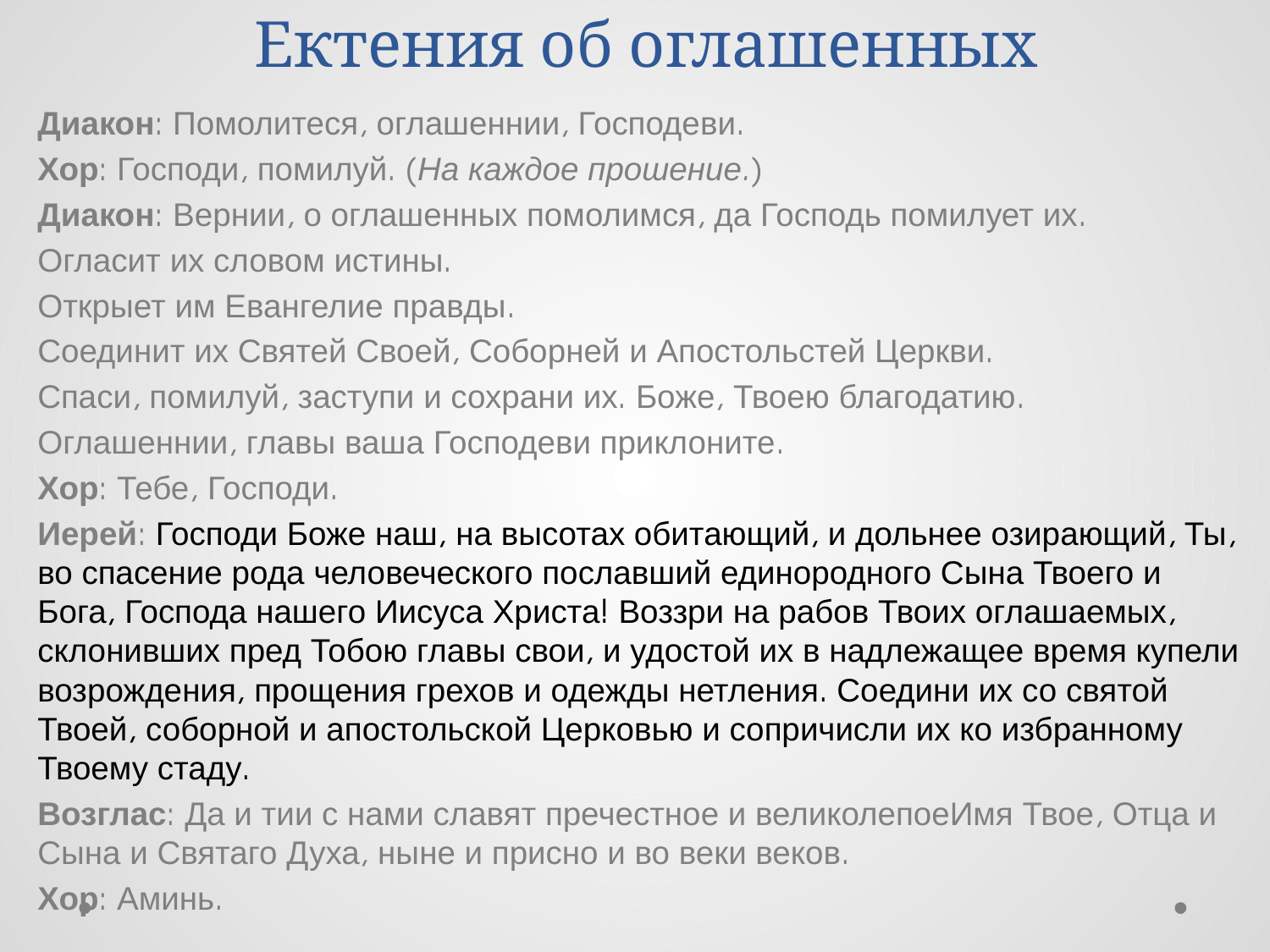

# Ектения об оглашенных
Диакон: Помолитеся, оглашеннии, Господеви.
Хор: Господи, помилуй. (На каждое прошение.)
Диакон: Вернии, о оглашенных помолимся, да Господь помилует их.
Огласит их словом истины.
Открыет им Евангелие правды.
Соединит их Святей Своей, Соборней и Апостольстей Церкви.
Спаси, помилуй, заступи и сохрани их. Боже, Твоею благодатию.
Оглашеннии, главы ваша Господеви приклоните.
Хор: Тебе, Господи.
Иерей: Господи Боже наш, на высотах обитающий, и дольнее озирающий, Ты, во спасение рода человеческого пославший единородного Сына Твоего и Бога, Господа нашего Иисуса Христа! Воззри на рабов Твоих оглашаемых, склонивших пред Тобою главы свои, и удостой их в надлежащее время купели возрождения, прощения грехов и одежды нетления. Соедини их со святой Твоей, соборной и апостольской Церковью и сопричисли их ко избранному Твоему стаду.
Возглас: Да и тии с нами славят пречестное и великолепоеИмя Твое, Отца и Сына и Святаго Духа, ныне и присно и во веки веков.
Хор: Аминь.